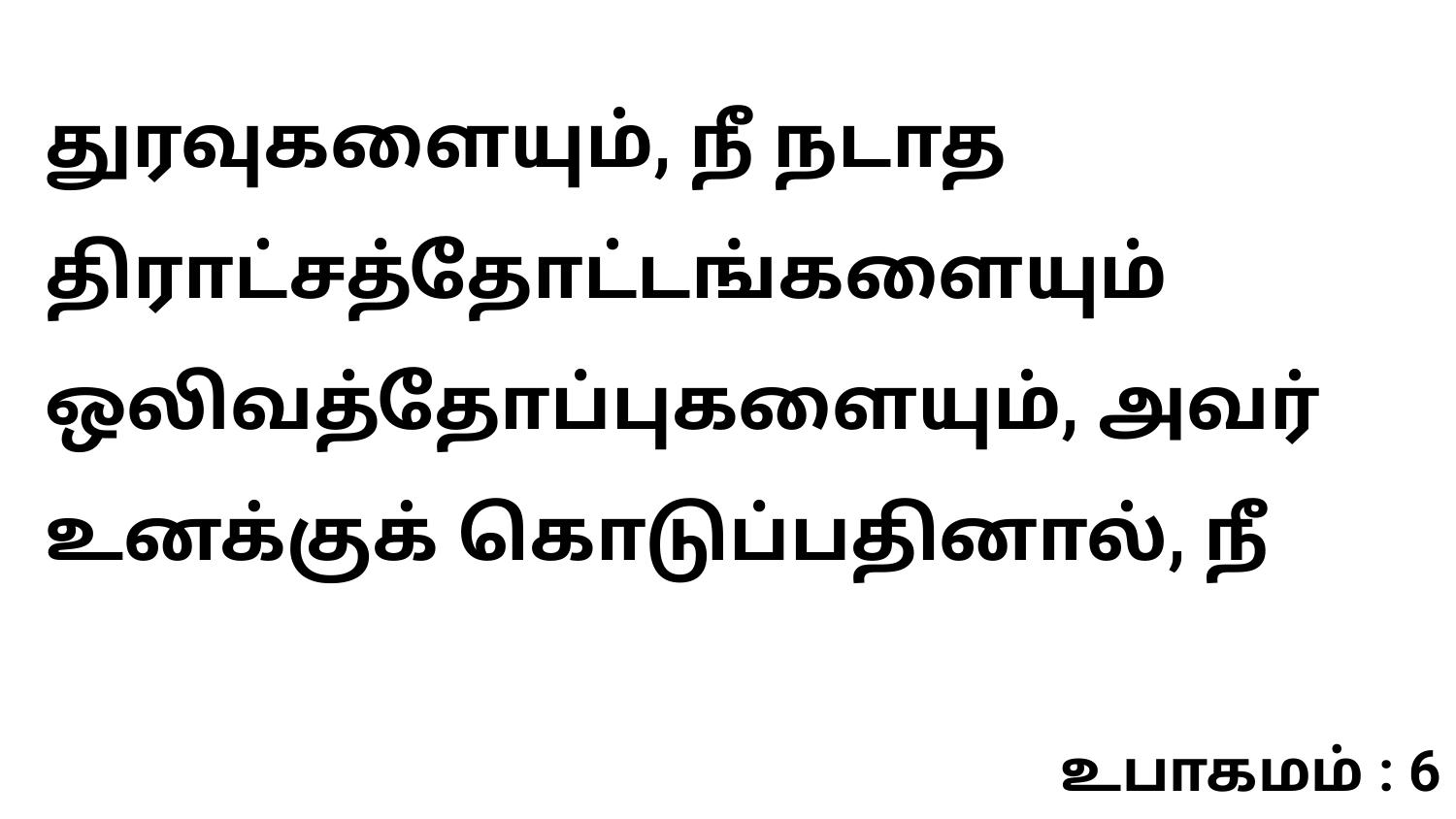

துரவுகளையும், நீ நடாத திராட்சத்தோட்டங்களையும் ஒலிவத்தோப்புகளையும், அவர் உனக்குக் கொடுப்பதினால், நீ
உபாகமம் : 6